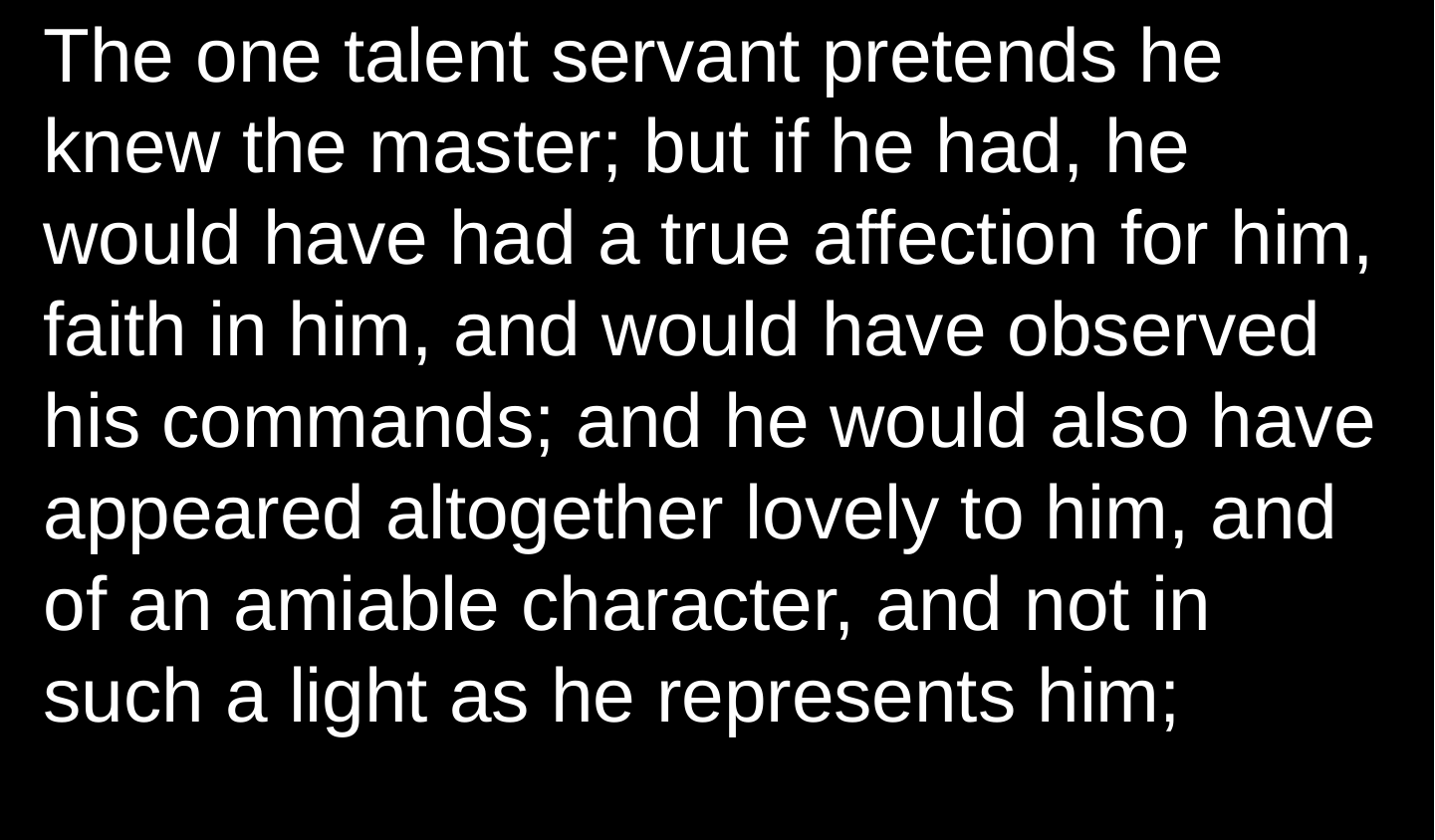

The one talent servant pretends he knew the master; but if he had, he would have had a true affection for him, faith in him, and would have observed his commands; and he would also have appeared altogether lovely to him, and of an amiable character, and not in such a light as he represents him;